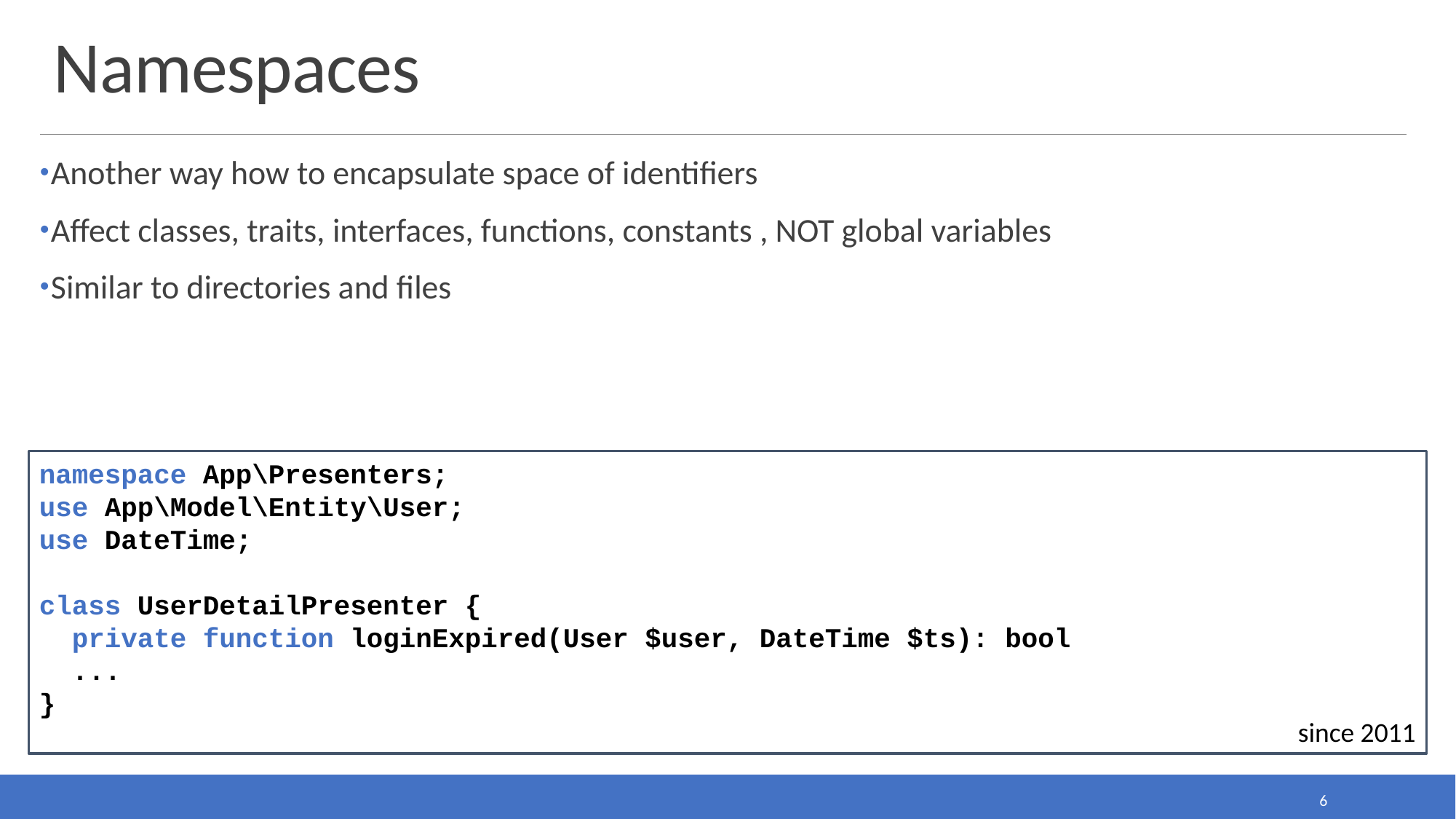

# Namespaces
Another way how to encapsulate space of identifiers
Affect classes, traits, interfaces, functions, constants , NOT global variables
Similar to directories and files

namespace App\Presenters;
use App\Model\Entity\User;
use DateTime;

class UserDetailPresenter {
  private function loginExpired(User $user, DateTime $ts): bool
  ...
}

since 2011
6